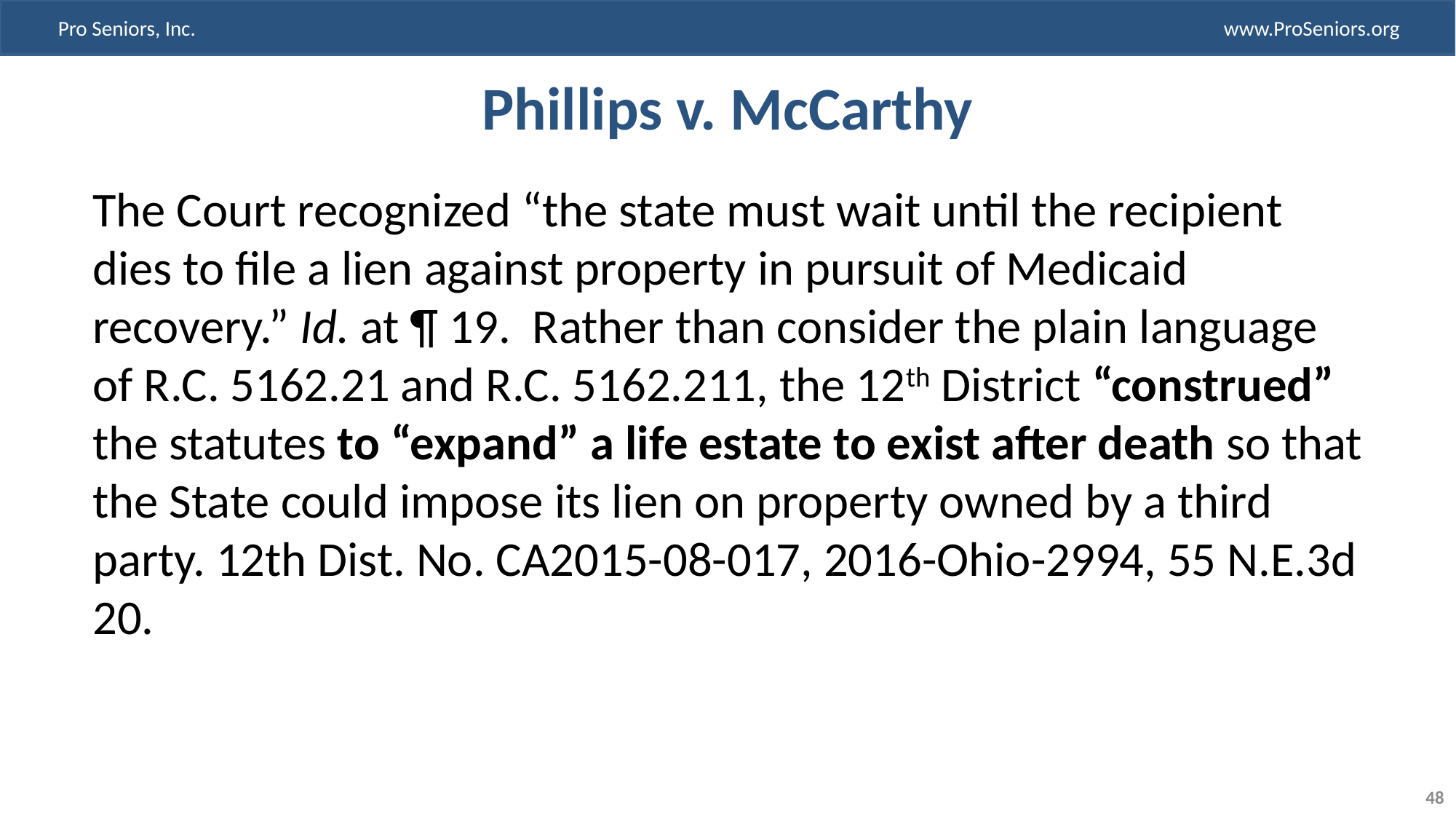

# Phillips v. McCarthy
The Court recognized “the state must wait until the recipient dies to file a lien against property in pursuit of Medicaid recovery.” Id. at ¶ 19.  Rather than consider the plain language of R.C. 5162.21 and R.C. 5162.211, the 12th District “construed” the statutes to “expand” a life estate to exist after death so that the State could impose its lien on property owned by a third party. 12th Dist. No. CA2015-08-017, 2016-Ohio-2994, 55 N.E.3d 20.
48